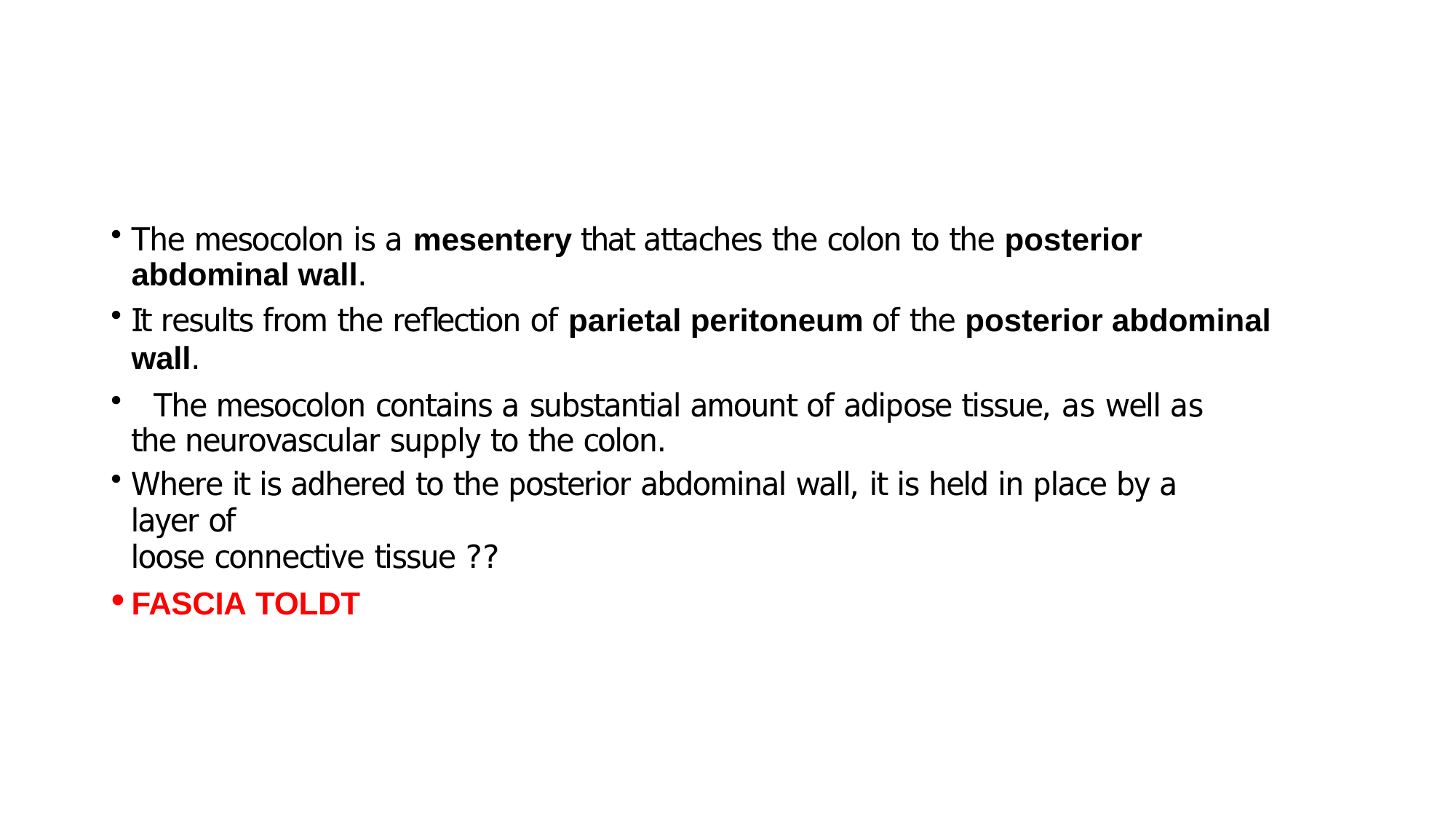

The mesocolon is a mesentery that attaches the colon to the posterior abdominal wall.
It results from the reflection of parietal peritoneum of the posterior abdominal wall.
	The mesocolon contains a substantial amount of adipose tissue, as well as the neurovascular supply to the colon.
Where it is adhered to the posterior abdominal wall, it is held in place by a layer of
loose connective tissue ??
FASCIA TOLDT